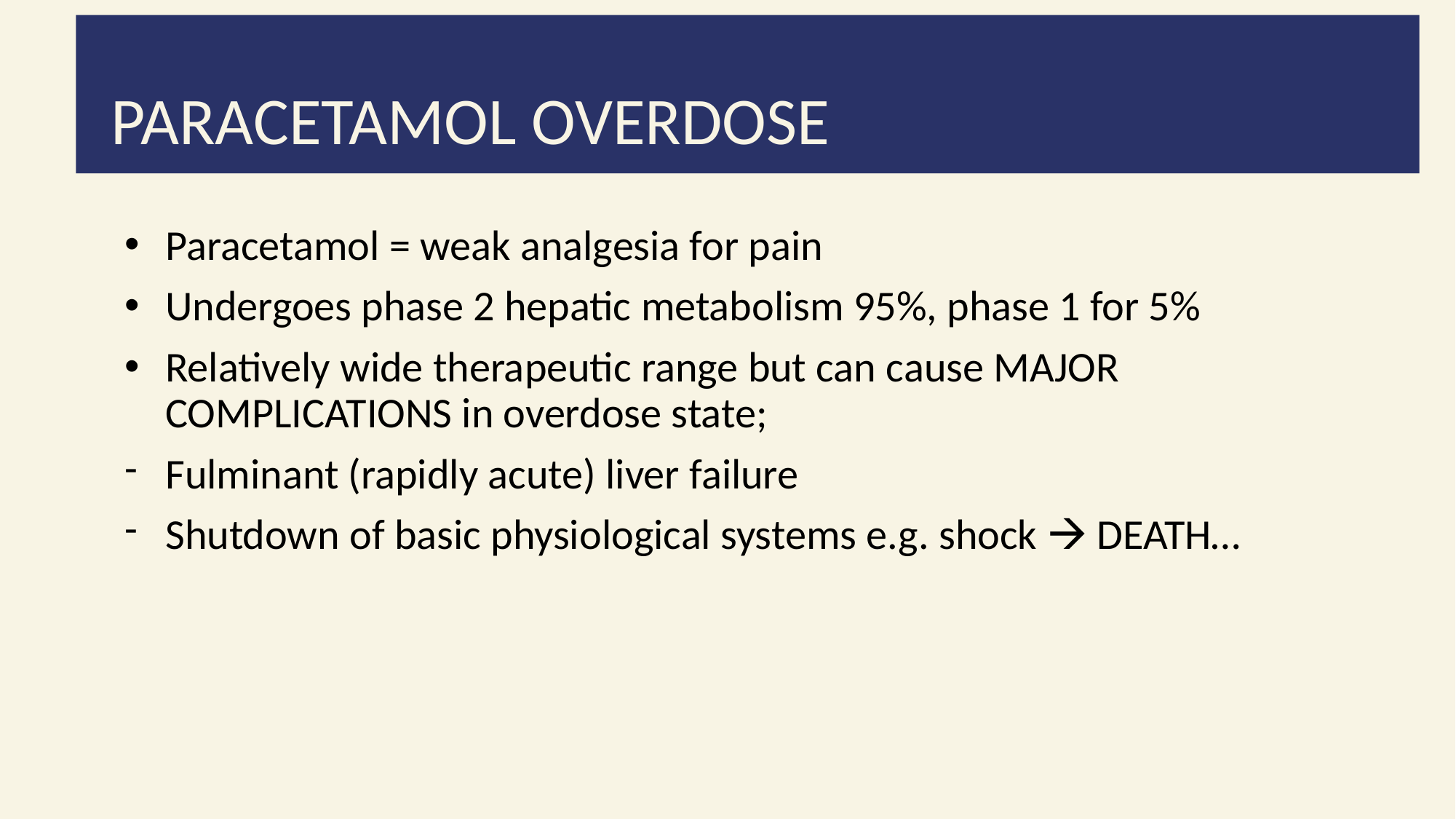

# PARACETAMOL OVERDOSE
Paracetamol = weak analgesia for pain
Undergoes phase 2 hepatic metabolism 95%, phase 1 for 5%
Relatively wide therapeutic range but can cause MAJOR COMPLICATIONS in overdose state;
Fulminant (rapidly acute) liver failure
Shutdown of basic physiological systems e.g. shock 🡪 DEATH…